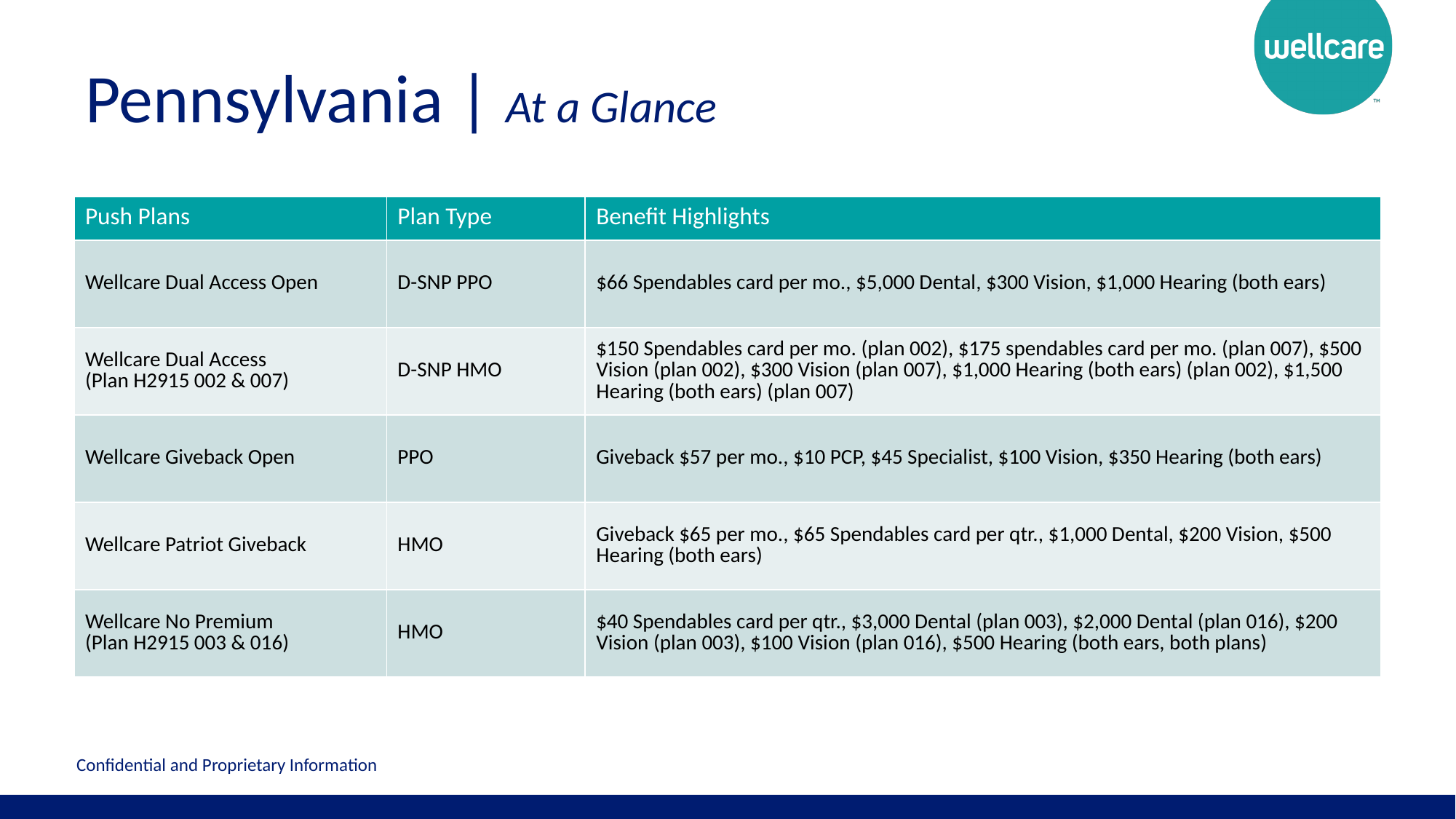

# Pennsylvania | At a Glance
| Push Plans | Plan Type | Benefit Highlights |
| --- | --- | --- |
| Wellcare Dual Access Open | D-SNP PPO | $66 Spendables card per mo., $5,000 Dental, $300 Vision, $1,000 Hearing (both ears) |
| Wellcare Dual Access (Plan H2915 002 & 007) | D-SNP HMO | $150 Spendables card per mo. (plan 002), $175 spendables card per mo. (plan 007), $500 Vision (plan 002), $300 Vision (plan 007), $1,000 Hearing (both ears) (plan 002), $1,500 Hearing (both ears) (plan 007) |
| Wellcare Giveback Open | PPO | Giveback $57 per mo., $10 PCP, $45 Specialist, $100 Vision, $350 Hearing (both ears) |
| Wellcare Patriot Giveback | HMO | Giveback $65 per mo., $65 Spendables card per qtr., $1,000 Dental, $200 Vision, $500 Hearing (both ears) |
| Wellcare No Premium (Plan H2915 003 & 016) | HMO | $40 Spendables card per qtr., $3,000 Dental (plan 003), $2,000 Dental (plan 016), $200 Vision (plan 003), $100 Vision (plan 016), $500 Hearing (both ears, both plans) |